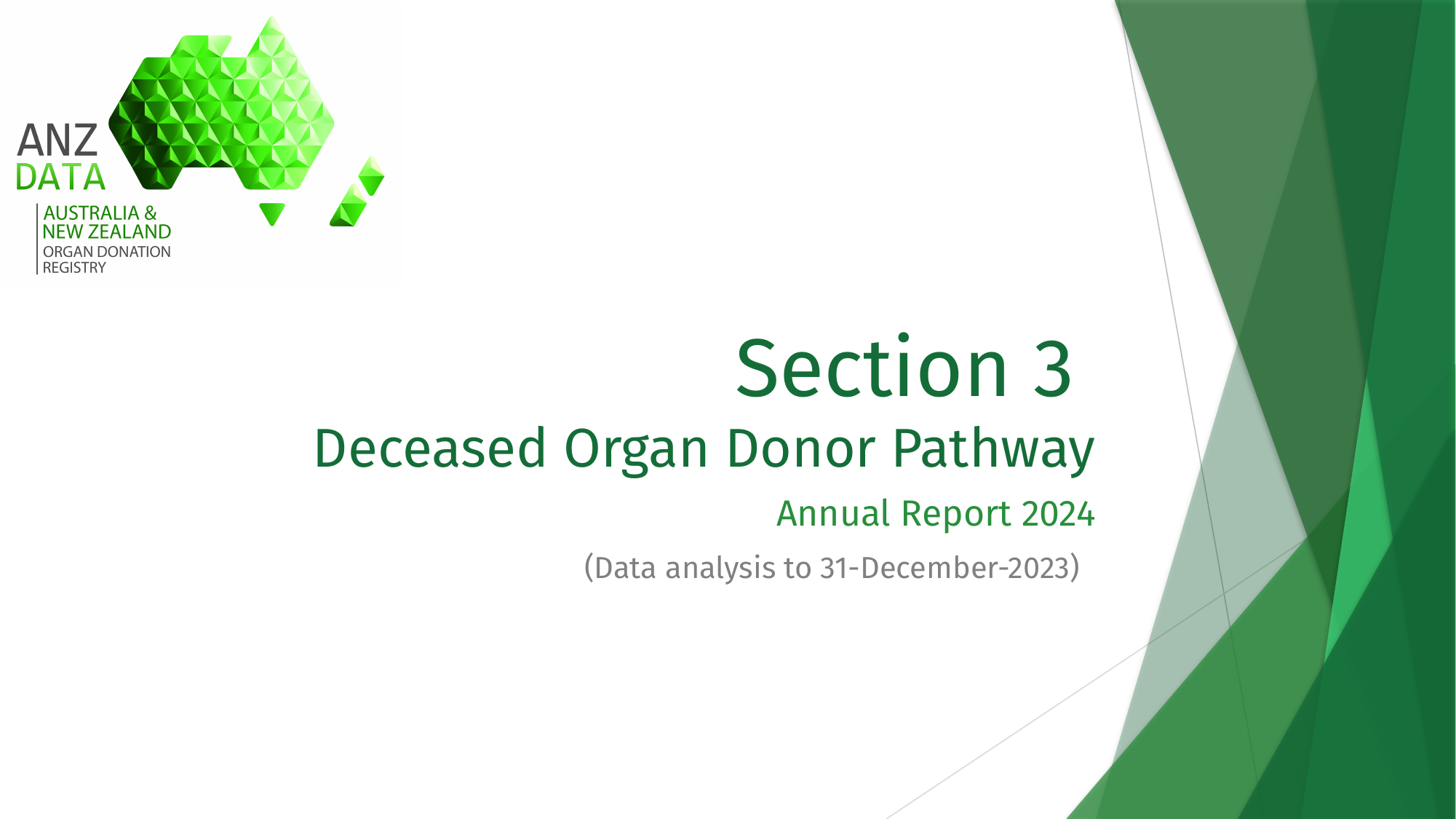

# Section 3 Deceased Organ Donor Pathway
Annual Report 2024
(Data analysis to 31-December-2023)